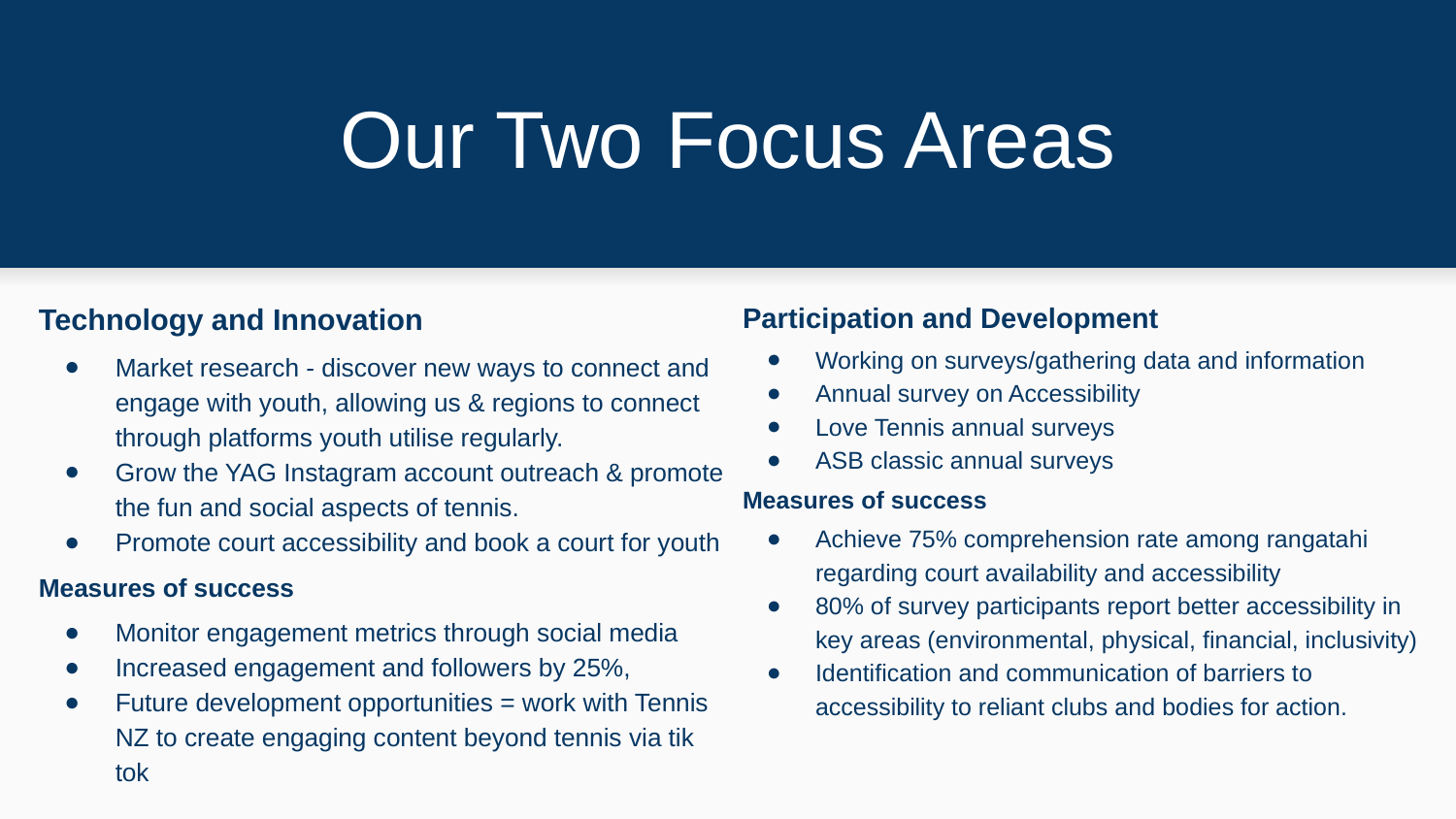

# Our Two Focus Areas
Technology and Innovation
Market research - discover new ways to connect and engage with youth, allowing us & regions to connect through platforms youth utilise regularly.
Grow the YAG Instagram account outreach & promote the fun and social aspects of tennis.
Promote court accessibility and book a court for youth
Measures of success
Monitor engagement metrics through social media
Increased engagement and followers by 25%,
Future development opportunities = work with Tennis NZ to create engaging content beyond tennis via tik tok

Participation and Development
Working on surveys/gathering data and information
Annual survey on Accessibility
Love Tennis annual surveys
ASB classic annual surveys
Measures of success
Achieve 75% comprehension rate among rangatahi regarding court availability and accessibility
80% of survey participants report better accessibility in key areas (environmental, physical, financial, inclusivity)
Identification and communication of barriers to accessibility to reliant clubs and bodies for action.